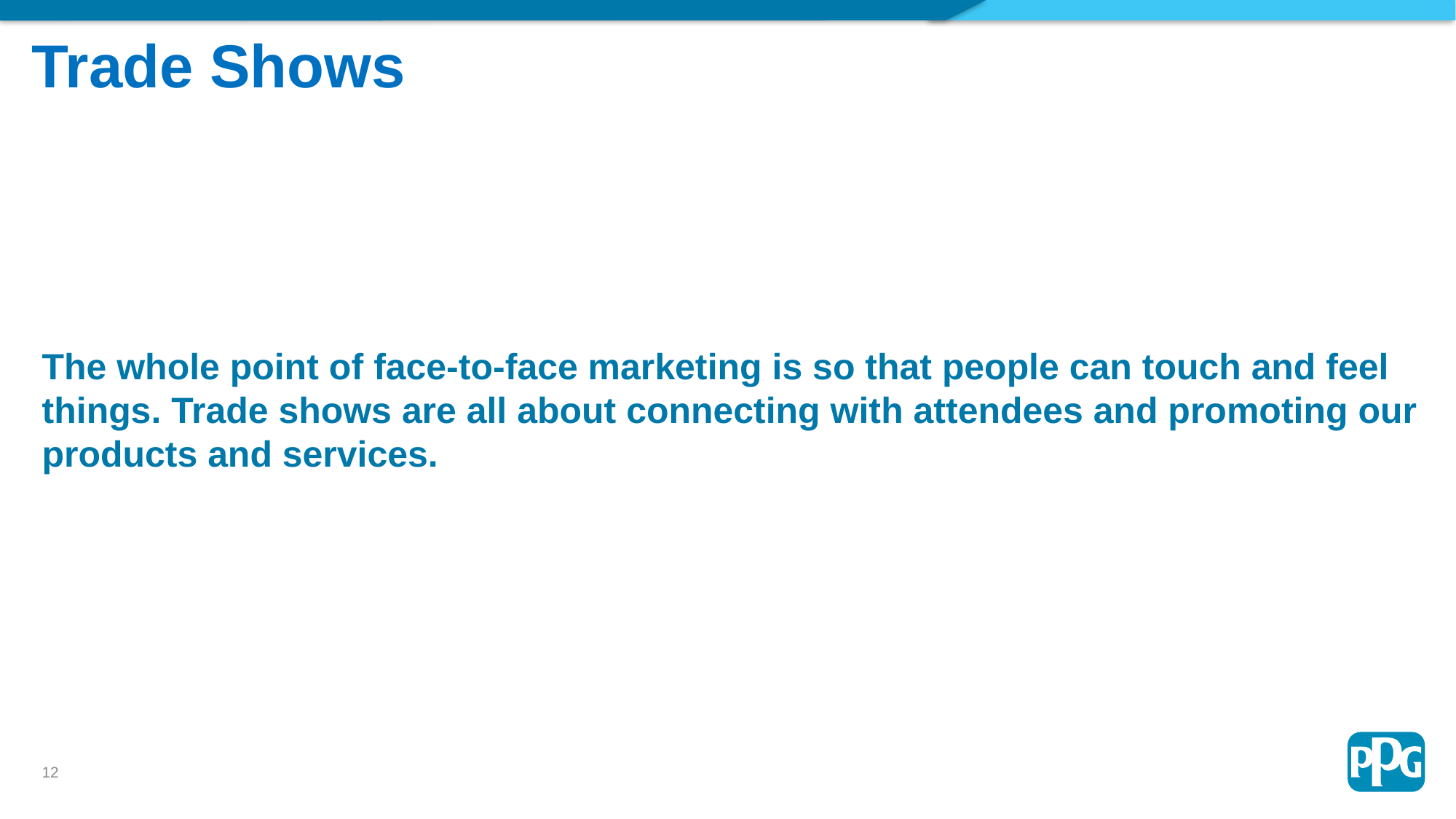

# Trade Shows

The whole point of face-to-face marketing is so that people can touch and feel things. Trade shows are all about connecting with attendees and promoting our products and services.

12